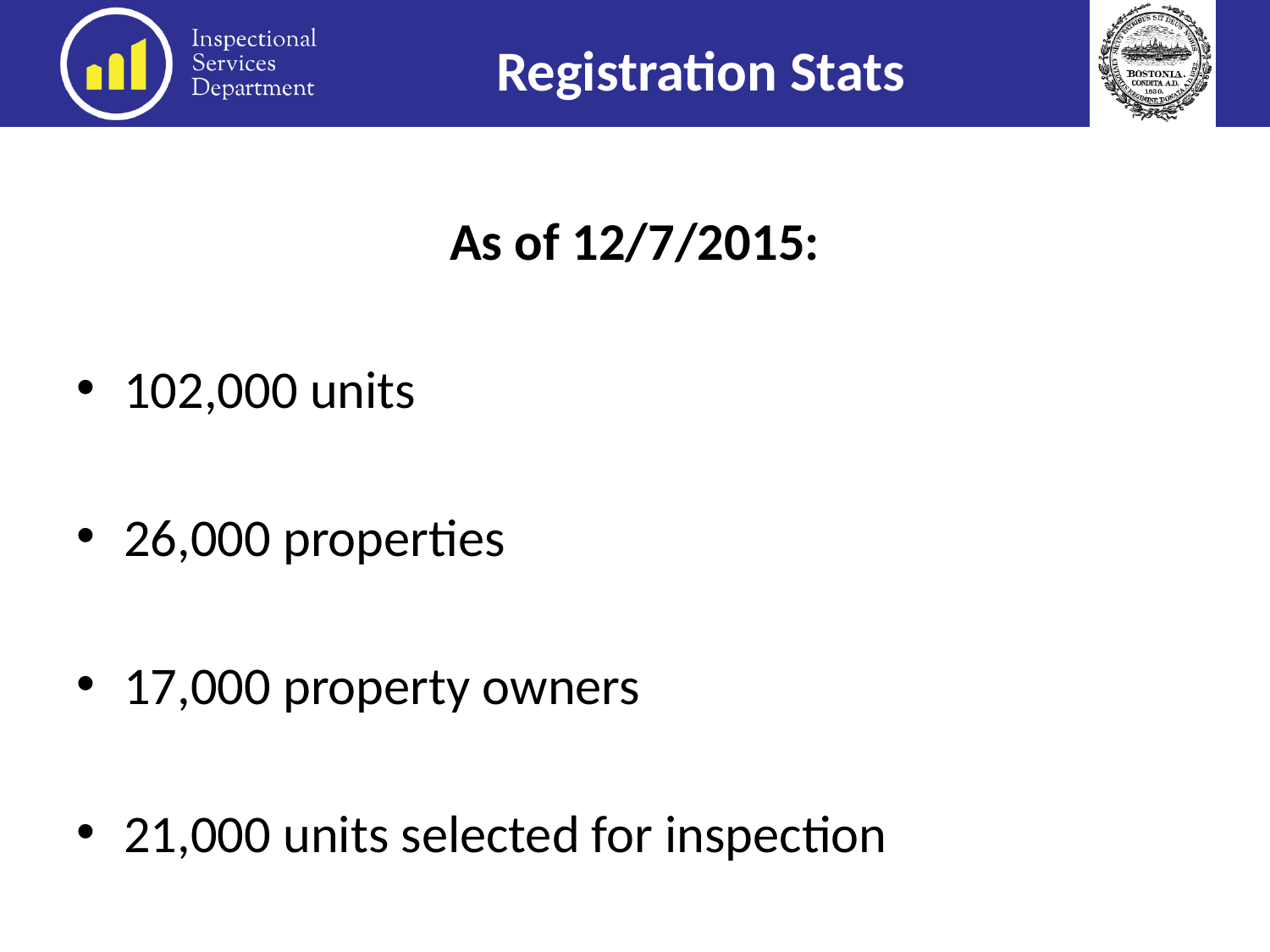

# Registration Stats
As of 12/7/2015:

102,000 units

26,000 properties

17,000 property owners

21,000 units selected for inspection